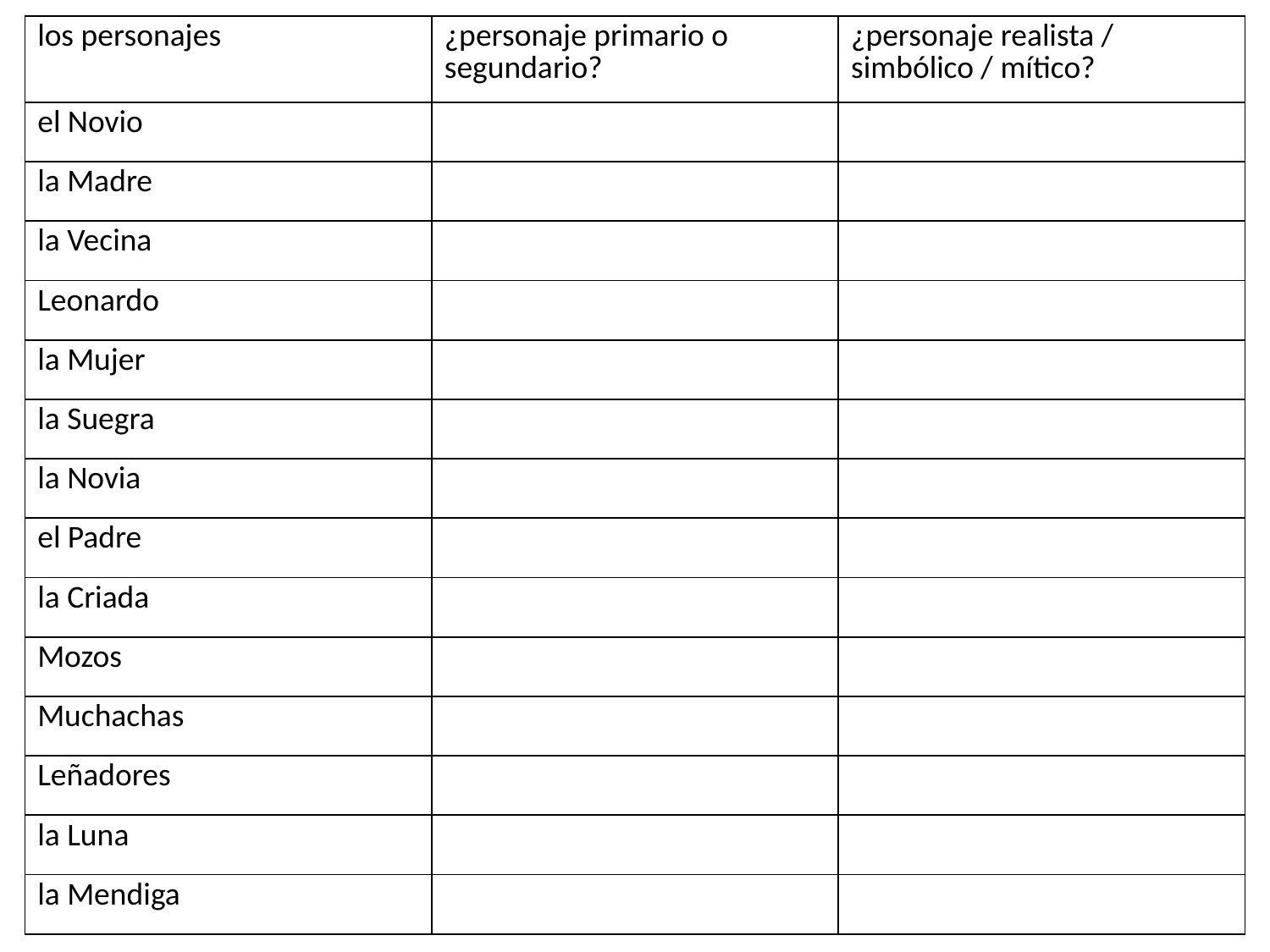

| los personajes | ¿personaje primario o segundario? | ¿personaje realista / simbólico / mítico? |
| --- | --- | --- |
| el Novio |  |  |
| la Madre |  |  |
| la Vecina |  |  |
| Leonardo |  |  |
| la Mujer |  |  |
| la Suegra |  |  |
| la Novia |  |  |
| el Padre |  |  |
| la Criada |  |  |
| Mozos |  |  |
| Muchachas |  |  |
| Leñadores |  |  |
| la Luna |  |  |
| la Mendiga |  |  |